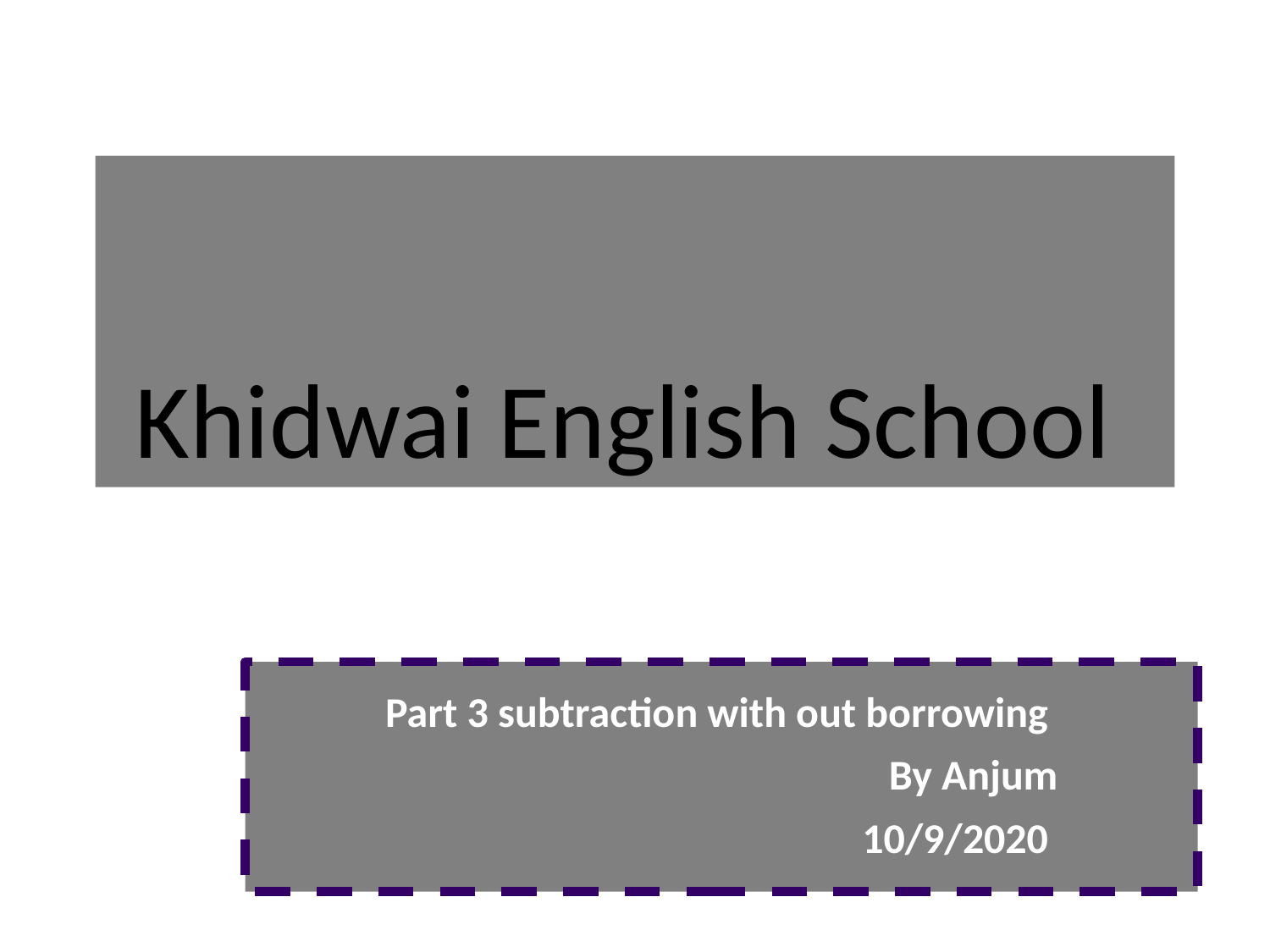

# Khidwai English School
Part 3 subtraction with out borrowing
    By Anjum
10/9/2020